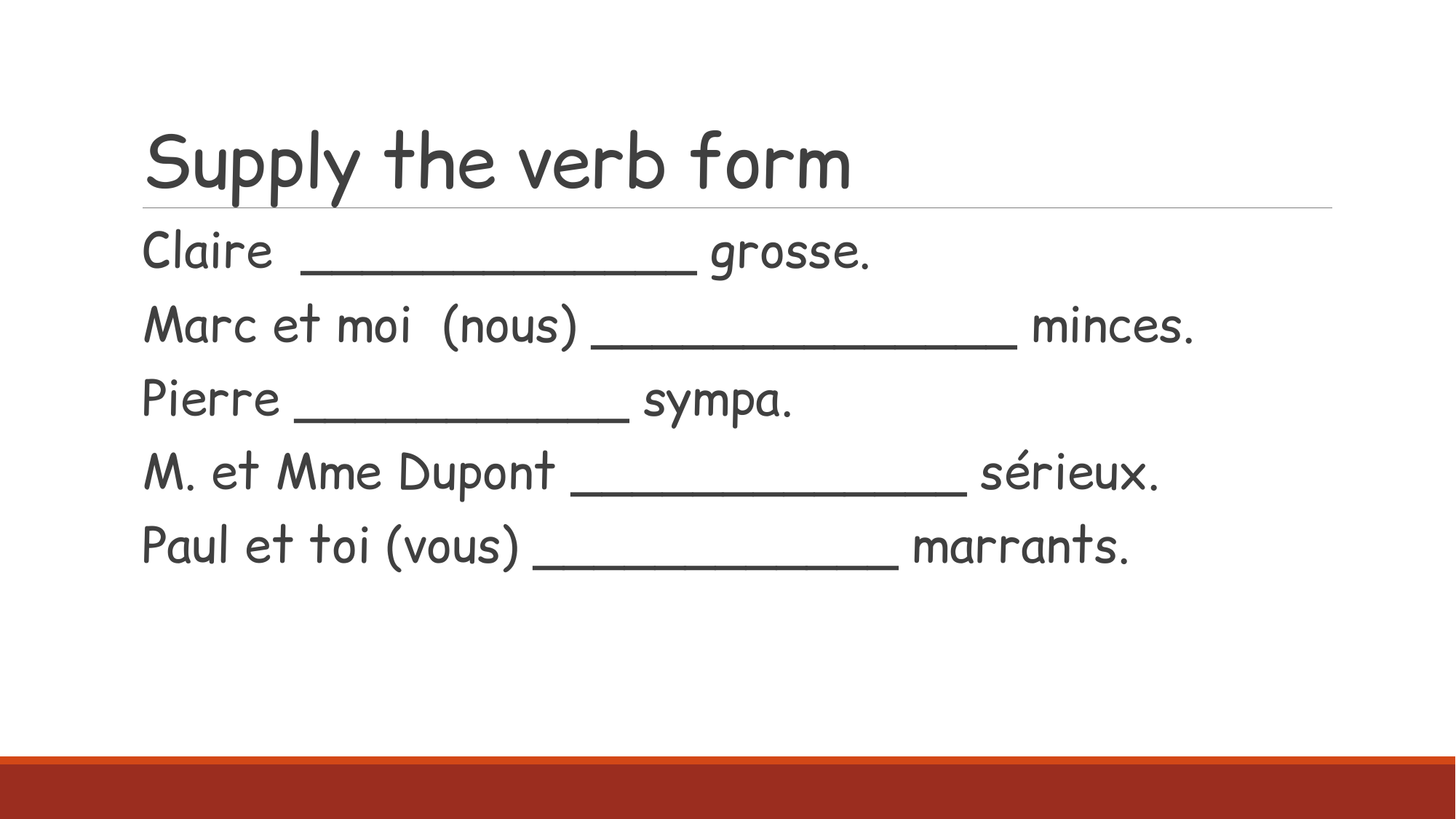

# Supply the verb form
Claire  _____________ grosse.
Marc et moi  (nous) ______________ minces.
Pierre ___________ sympa.
M. et Mme Dupont _____________ sérieux.
Paul et toi (vous) ____________ marrants.